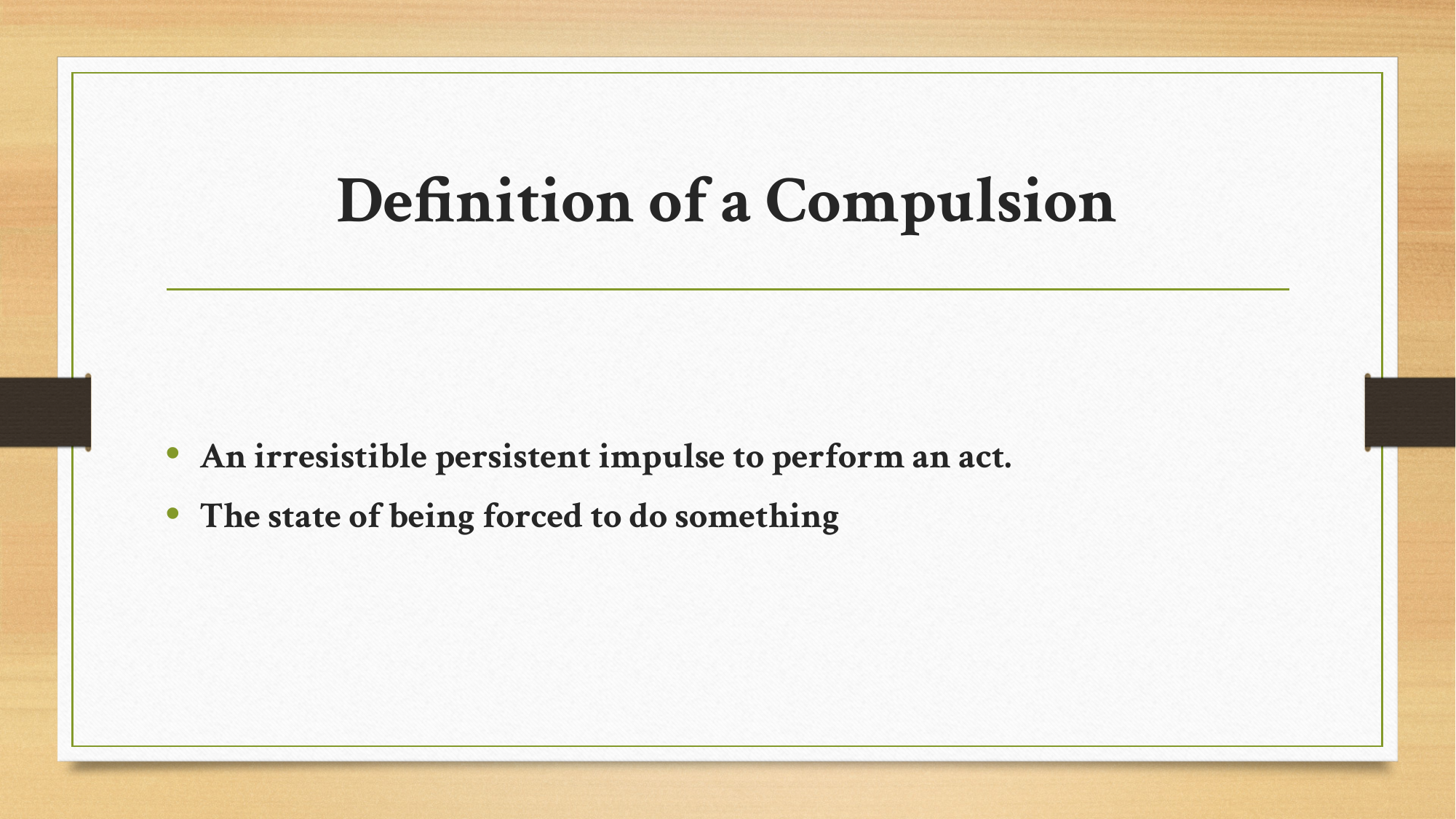

# Definition of a Compulsion

An irresistible persistent impulse to perform an act.
The state of being forced to do something